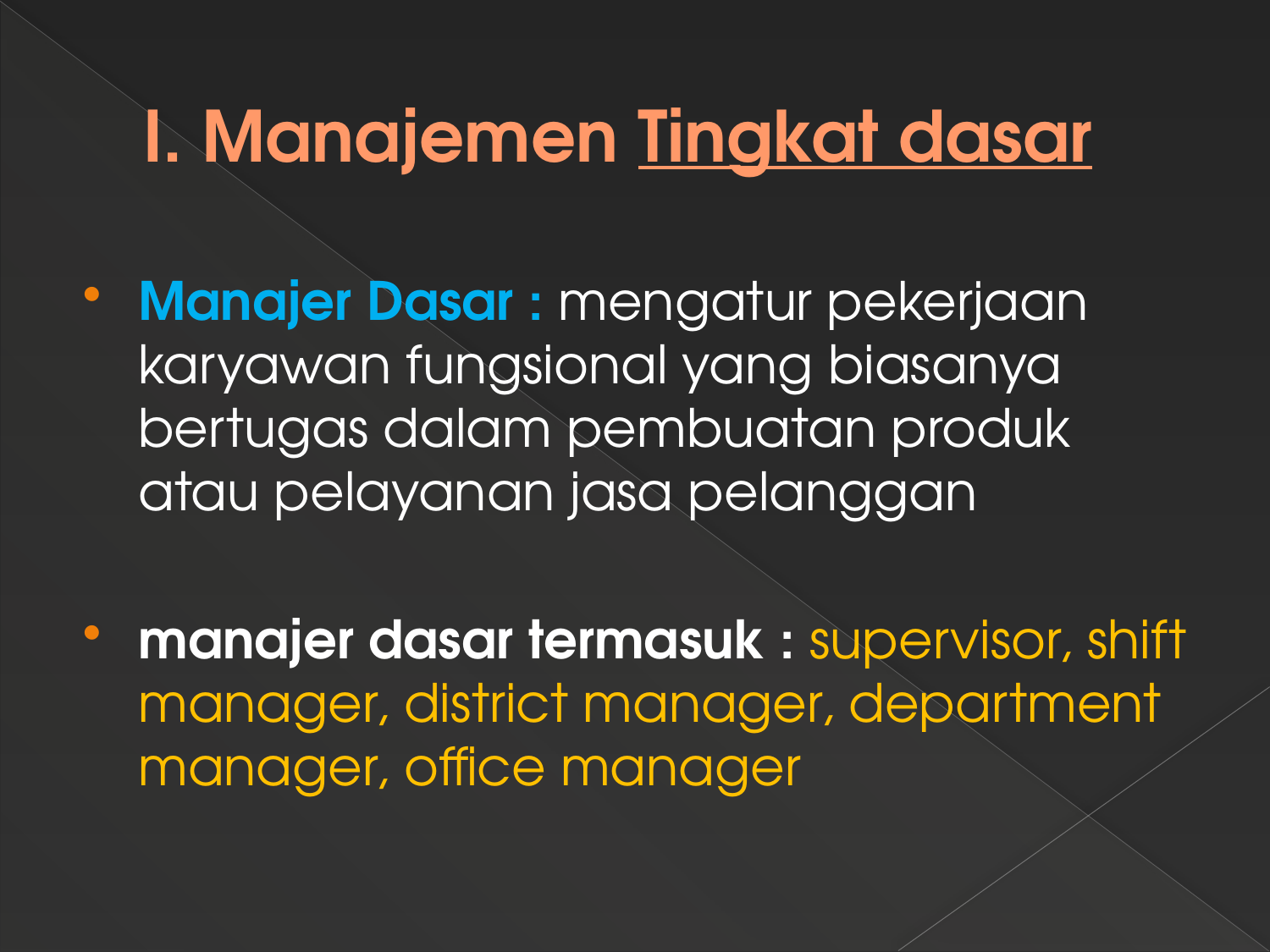

# I. Manajemen Tingkat dasar
Manajer Dasar : mengatur pekerjaan karyawan fungsional yang biasanya bertugas dalam pembuatan produk atau pelayanan jasa pelanggan

manajer dasar termasuk : supervisor, shift manager, district manager, department manager, office manager